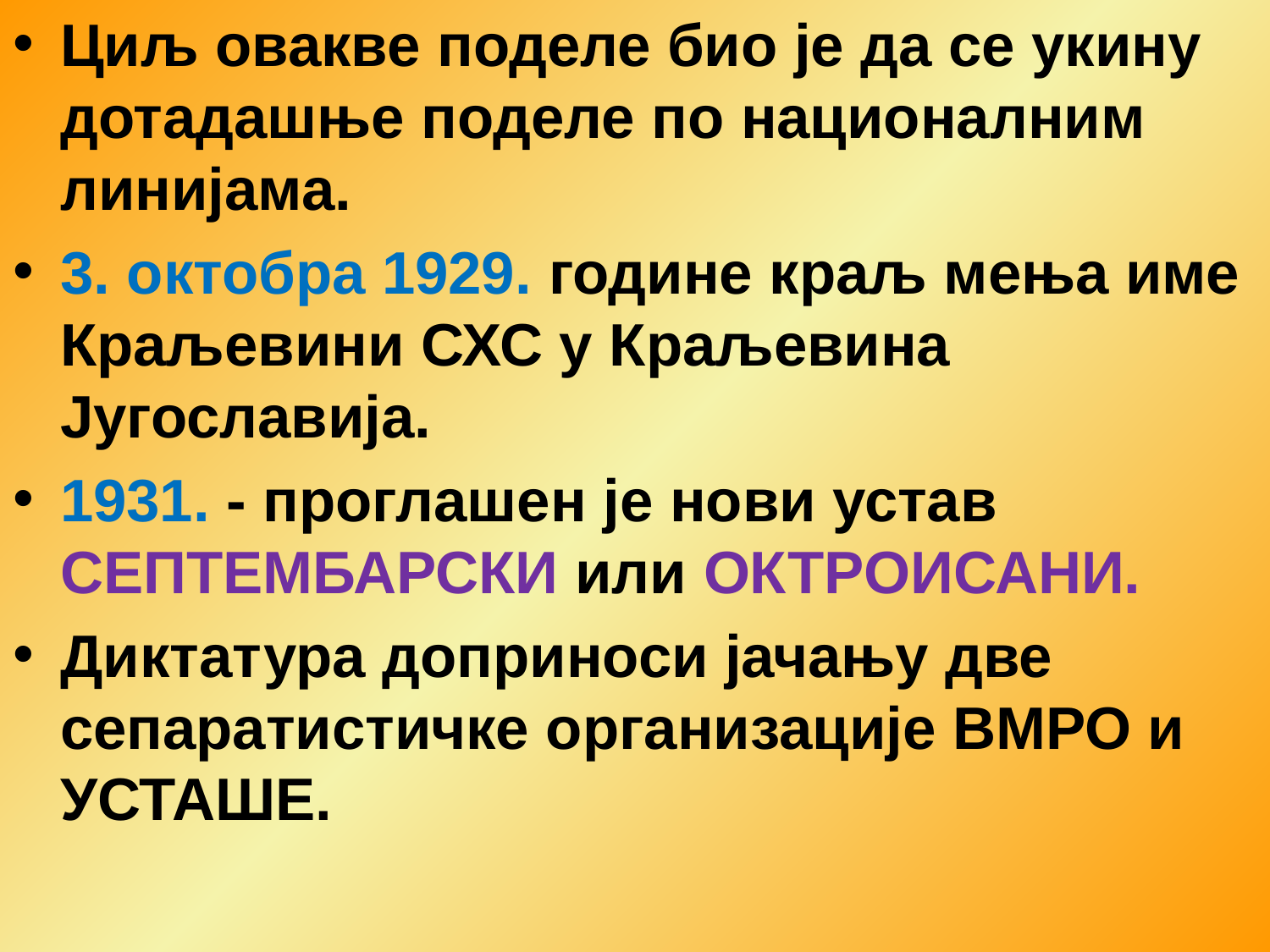

Циљ овакве поделе био је да се укину дотадашње поделе по националним линијама.
3. октобра 1929. године краљ мења име Краљевини СХС у Краљевина Југославија.
1931. - проглашен је нови устав СЕПТЕМБАРСКИ или ОКТРОИСАНИ.
Диктатура доприноси јачању две сепаратистичке организације ВМРО и УСТАШЕ.